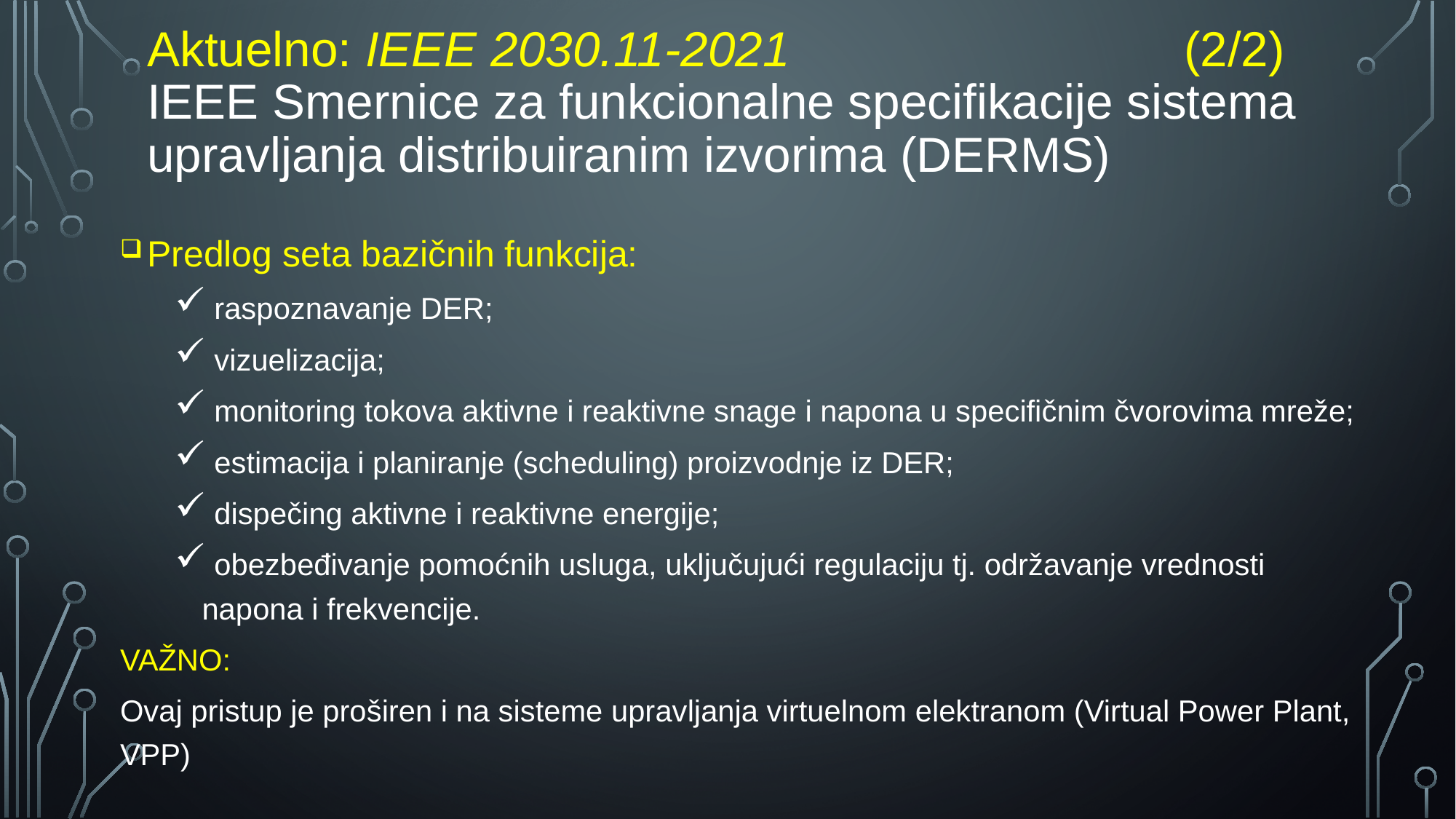

# aktuelno: IEEE 2030.11-2021				    (2/2) IEEE Smernice za funkcionalne specifikacije sistema upravljanja distribuiranim izvorima (DERMS)
Predlog seta bazičnih funkcija:
 raspoznavanje DER;
 vizuelizacija;
 monitoring tokova aktivne i reaktivne snage i napona u specifičnim čvorovima mreže;
 estimacija i planiranje (scheduling) proizvodnje iz DER;
 dispečing aktivne i reaktivne energije;
 obezbeđivanje pomoćnih usluga, uključujući regulaciju tj. održavanje vrednosti napona i frekvencije.
VAŽNO:
Ovaj pristup je proširen i na sisteme upravljanja virtuelnom elektranom (Virtual Power Plant, VPP)